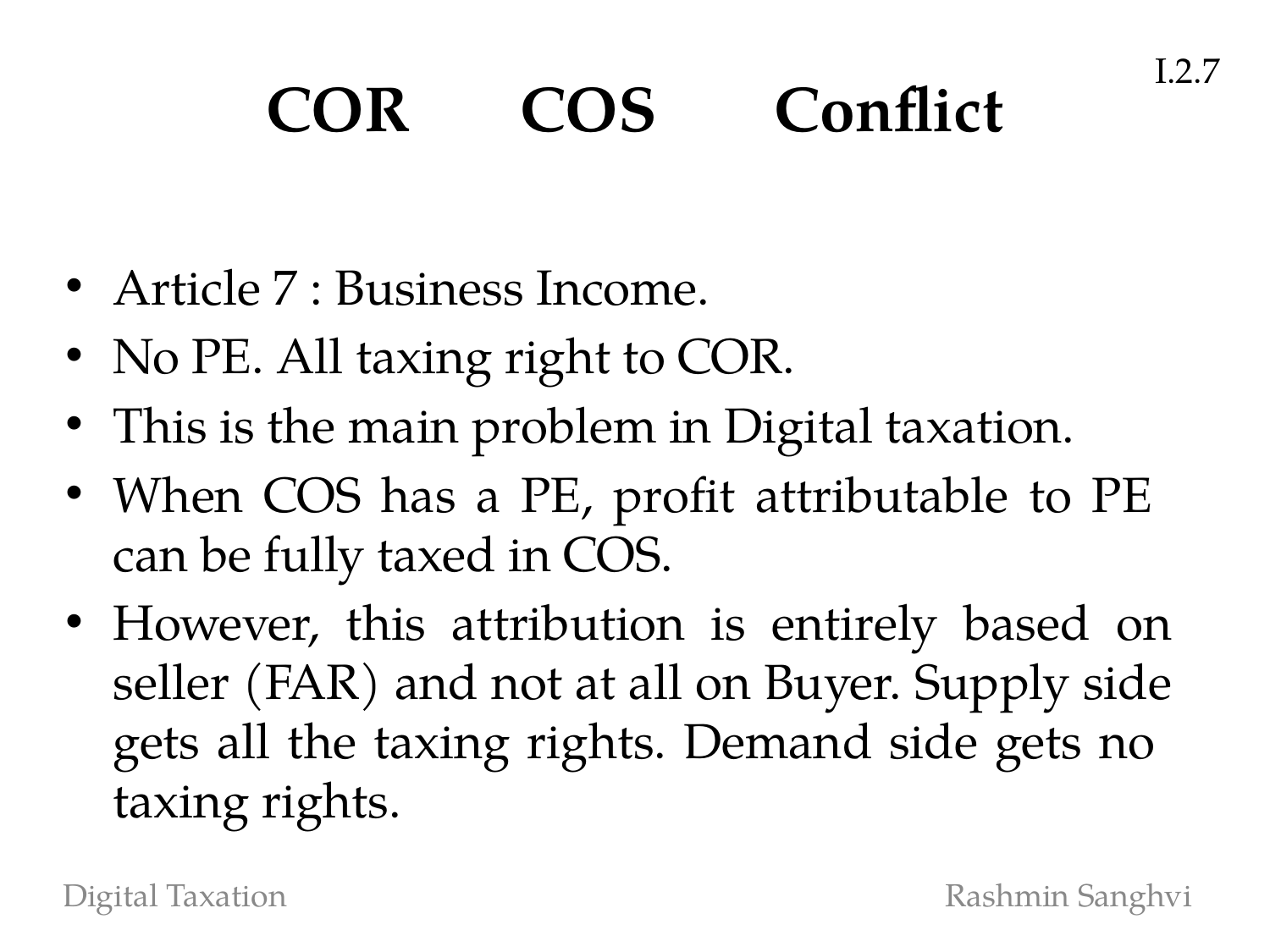

I.2.7
COR	COS	Conflict

Article 7 : Business Income.
No PE. All taxing right to COR.
This is the main problem in Digital taxation.
When COS has a PE, profit attributable to PE  can be fully taxed in COS.
However, this attribution is entirely based on seller (FAR) and not at all on Buyer. Supply side gets all the taxing rights. Demand side gets no  taxing rights.

Digital Taxation                                                                                  Rashmin Sanghvi